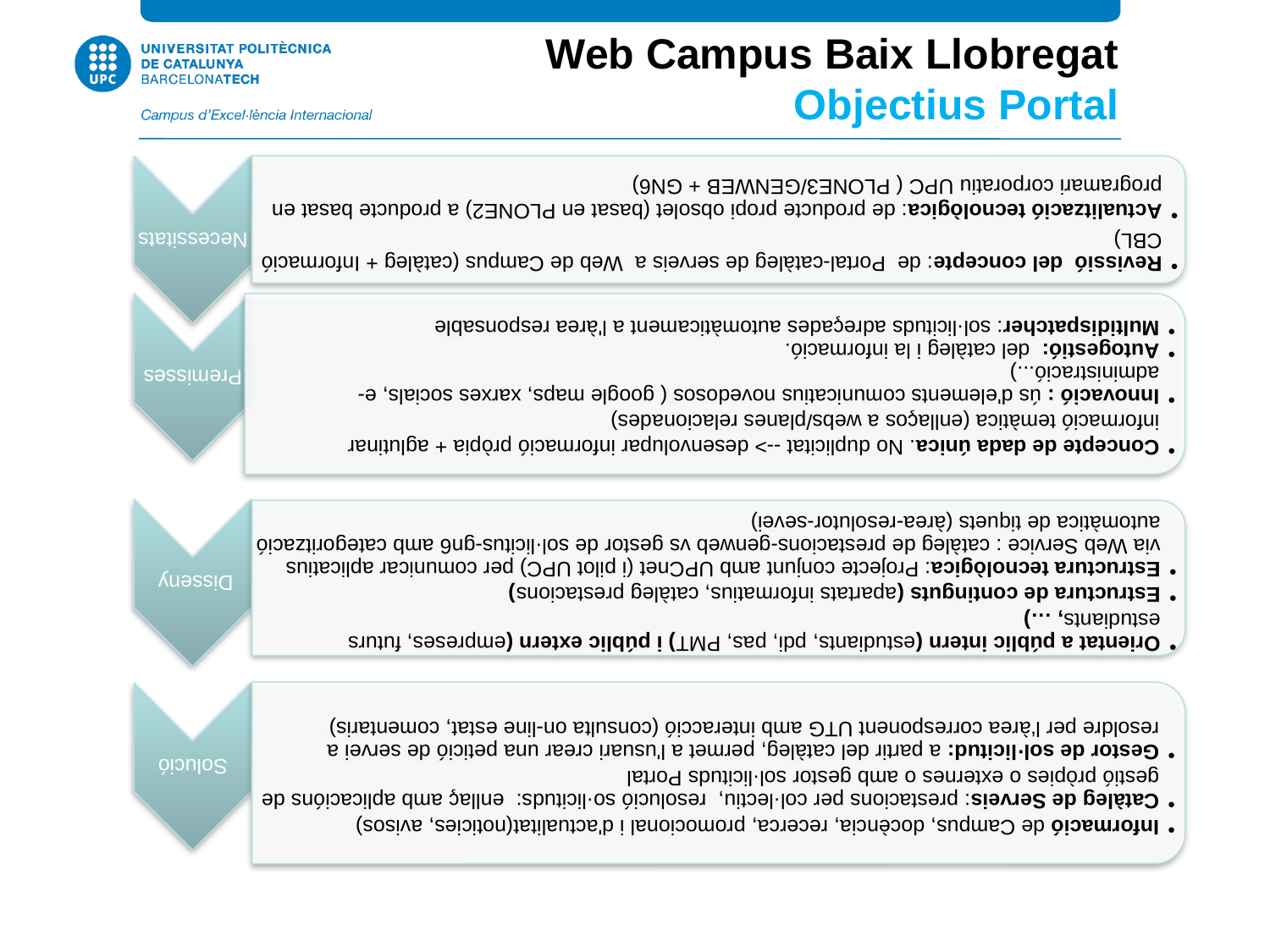

Web Campus Baix Llobregat
Objectius Portal
Necessitats
Revissió  del concepte: de  Portal-catàleg de serveis a  Web de Campus (catàleg + Informació CBL)
Actualització tecnològica: de producte propi obsolet (basat en PLONE2) a producte basat en programari corporatiu UPC ( PLONE3/GENWEB + GN6)
Premisses
Concepte de dada única. No duplicitat --> desenvolupar informació pròpia + aglutinar informació temàtica (enllaços a webs/planes relacionades)
Innovació : ús d'elements comunicatius novedosos ( google maps, xarxes socials, e-administració...)
Autogestió:  del catàleg i la informació.
Multidispatcher: sol·licituds adreçades automàticament a l'àrea responsable
Disseny
Orientat a públic intern (estudiants, pdi, pas, PMT) i públic extern (empreses, futurs estudiants, …)
Estructura de continguts (apartats informatius, catàleg prestacions)
Estructura tecnològica: Projecte conjunt amb UPCnet (i pilot UPC) per comunicar aplicatius via Web Service : catàleg de prestacions-genweb vs gestor de sol·licitus-gn6 amb categorització automàtica de tiquets (àrea-resolutor-sevei)
Solució
Informació de Campus, docència, recerca, promocional i d'actualitat(noticies, avisos)
Catàleg de Serveis: prestacions per col·lectiu,  resolució so·licituds:  enllaç amb aplicacións de gestió pròpies o externes o amb gestor sol·licituds Portal
Gestor de sol·licitud: a partir del catàleg, permet a l'usuari crear una petició de servei a resoldre per l‘àrea corresponent UTG amb interacció (consulta on-line estat, comentaris)